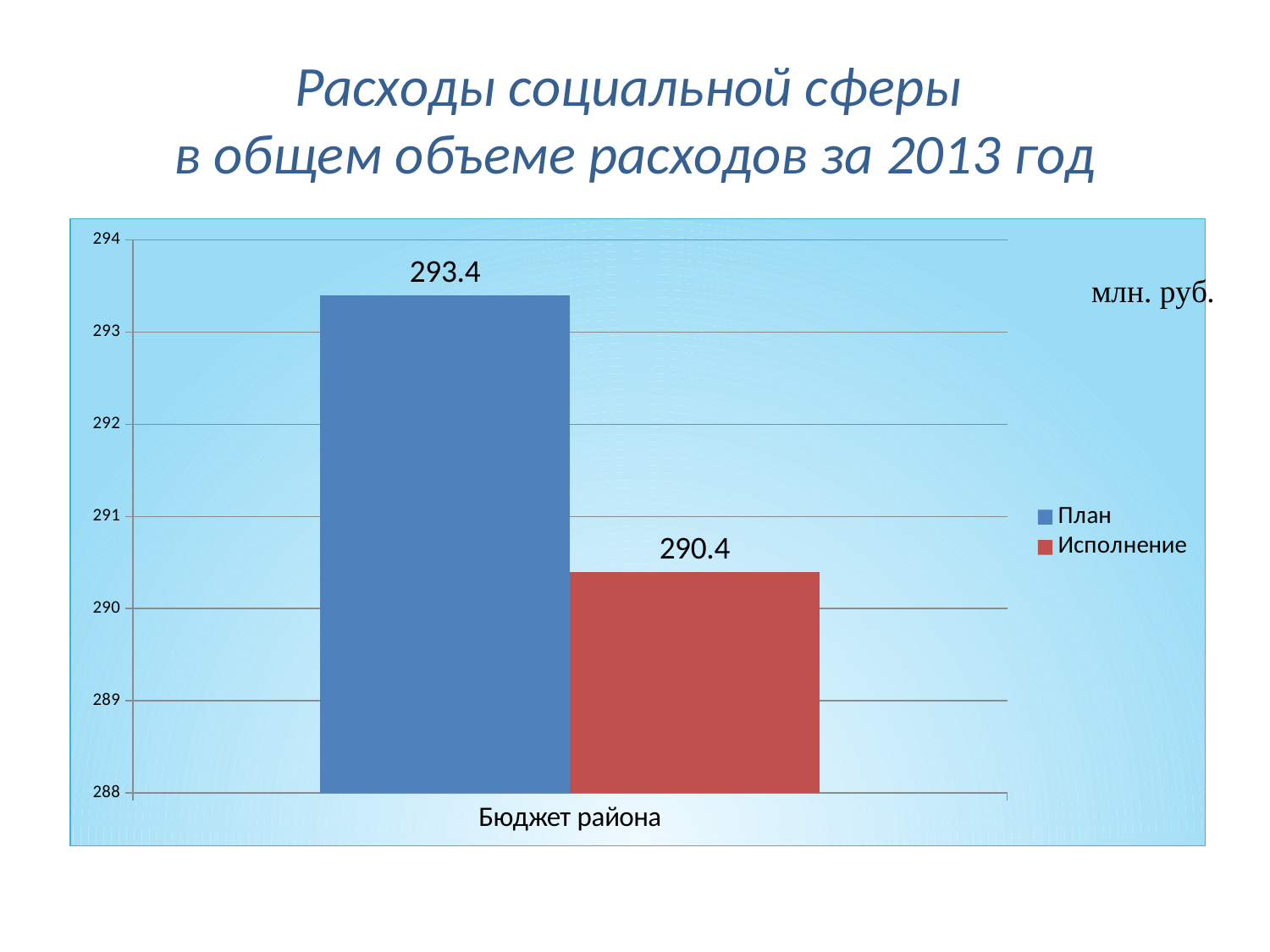

# Расходы социальной сферы в общем объеме расходов за 2013 год

### Chart

| Category | План | Исполнение |
|---|---|---|
| Бюджет района | 293.39999999999986 | 290.39999999999986 |